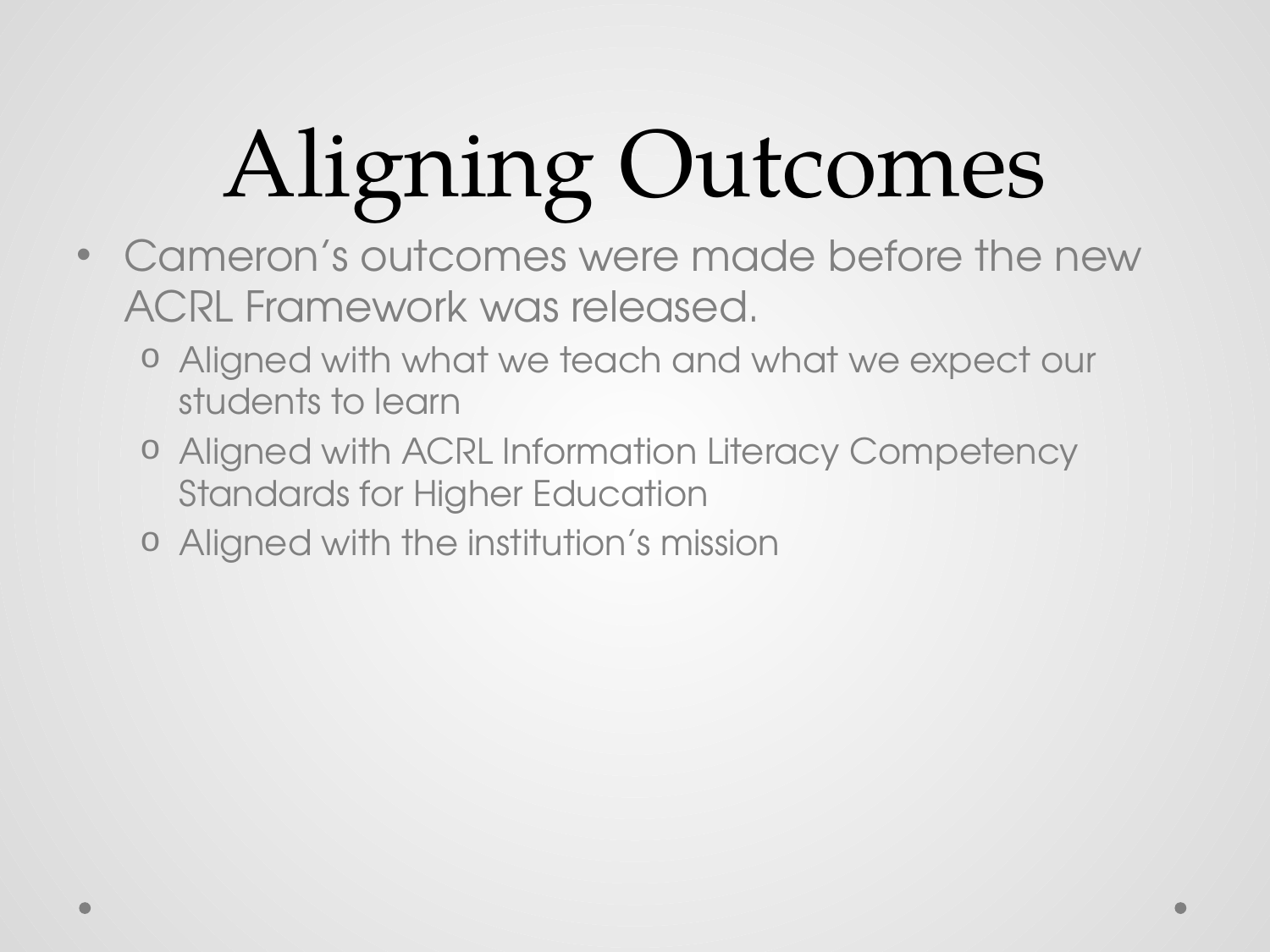

# Aligning Outcomes
Cameron’s outcomes were made before the new ACRL Framework was released.
Aligned with what we teach and what we expect our students to learn
Aligned with ACRL Information Literacy Competency Standards for Higher Education
Aligned with the institution’s mission